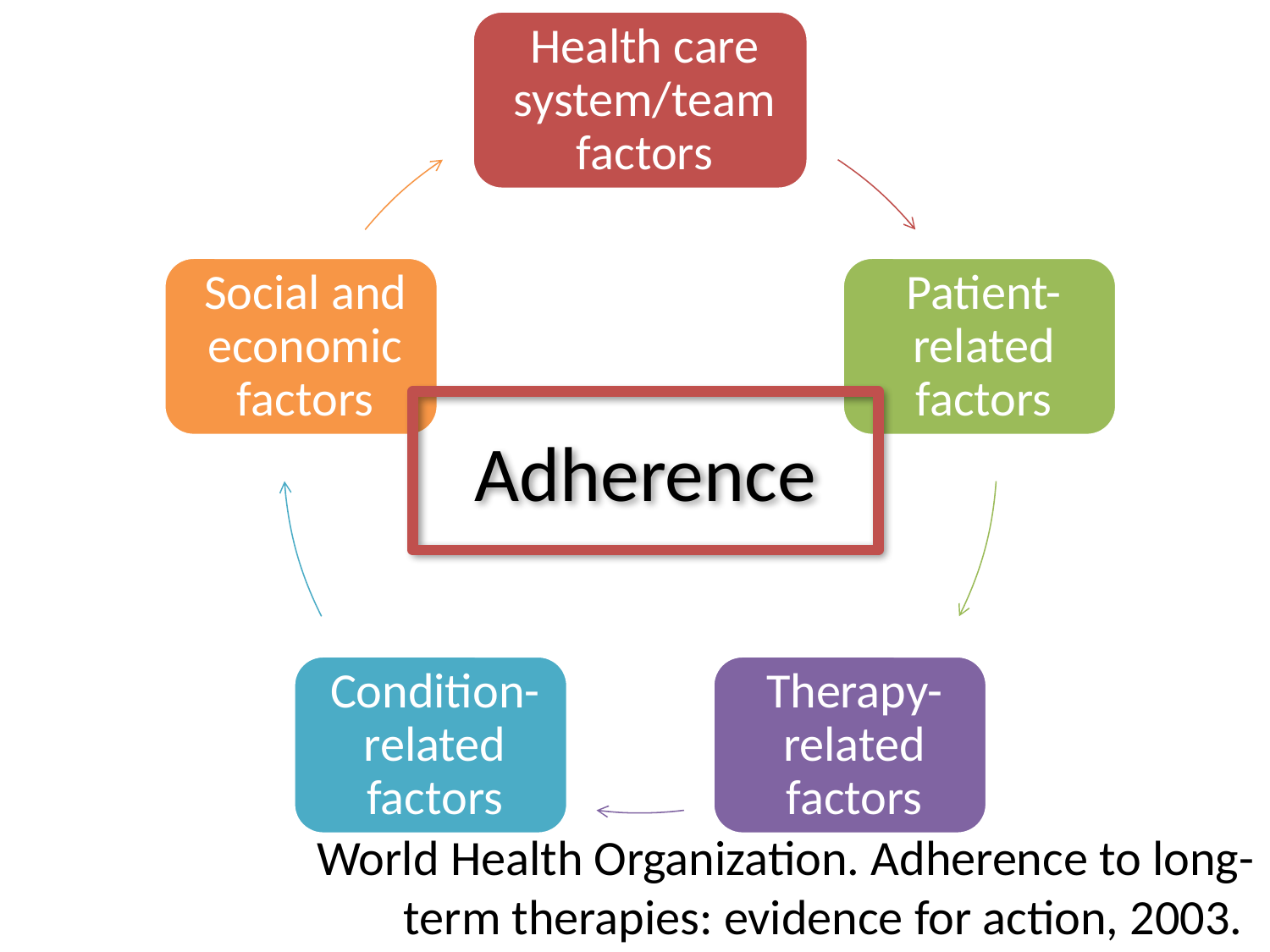

Health care system/team factors
Patient-related factors
Therapy-related factors
Condition-related factors
Social and economic factors
# Adherence
World Health Organization. Adherence to long-term therapies: evidence for action, 2003.